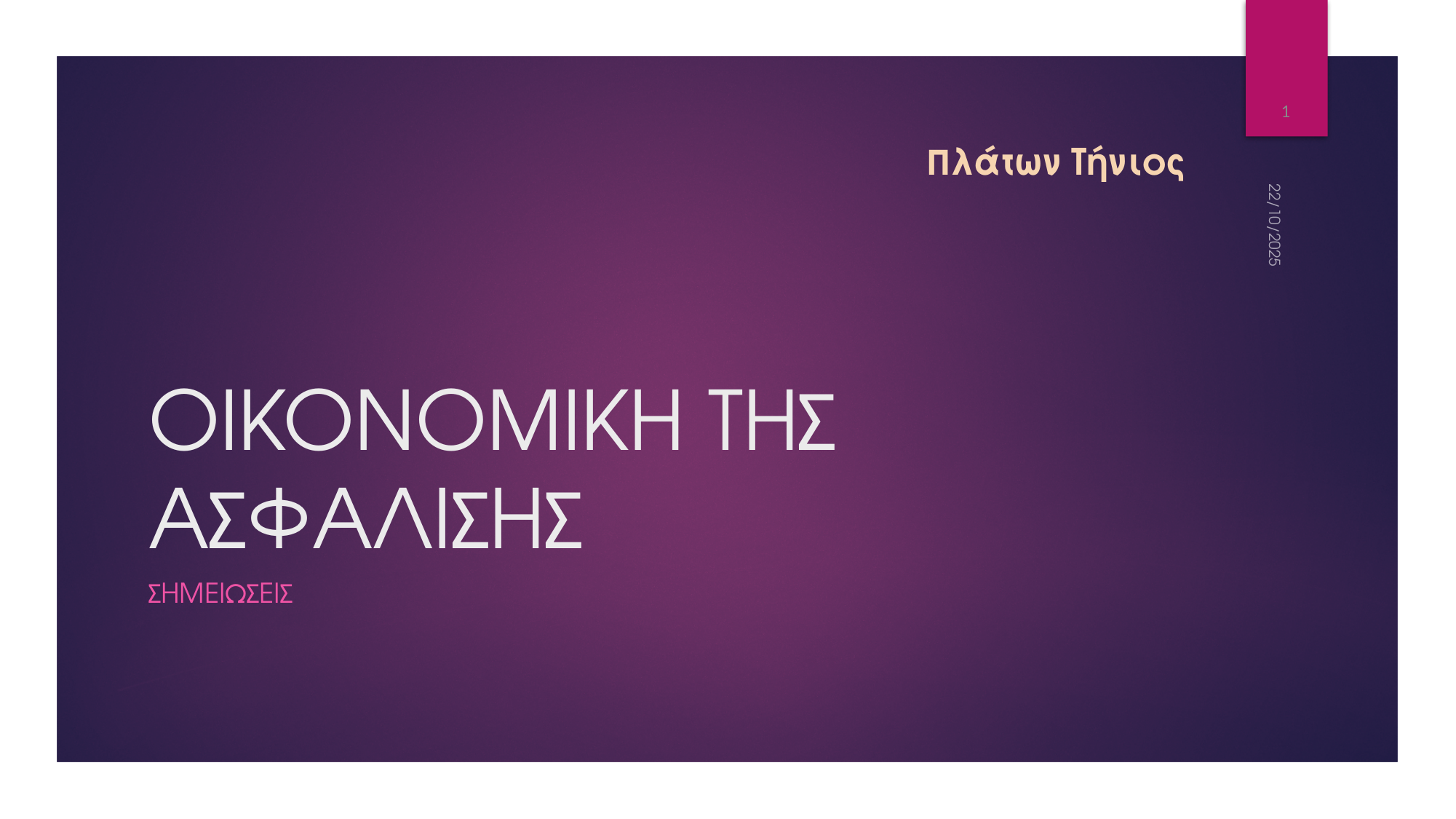

1
Πλάτων Τήνιος

22/10/2025
# OIKONOMIKH ΤΗΣ ΑΣΦΑΛΙΣΗΣ
ΣΗΜΕΙΩΣΕΙΣ